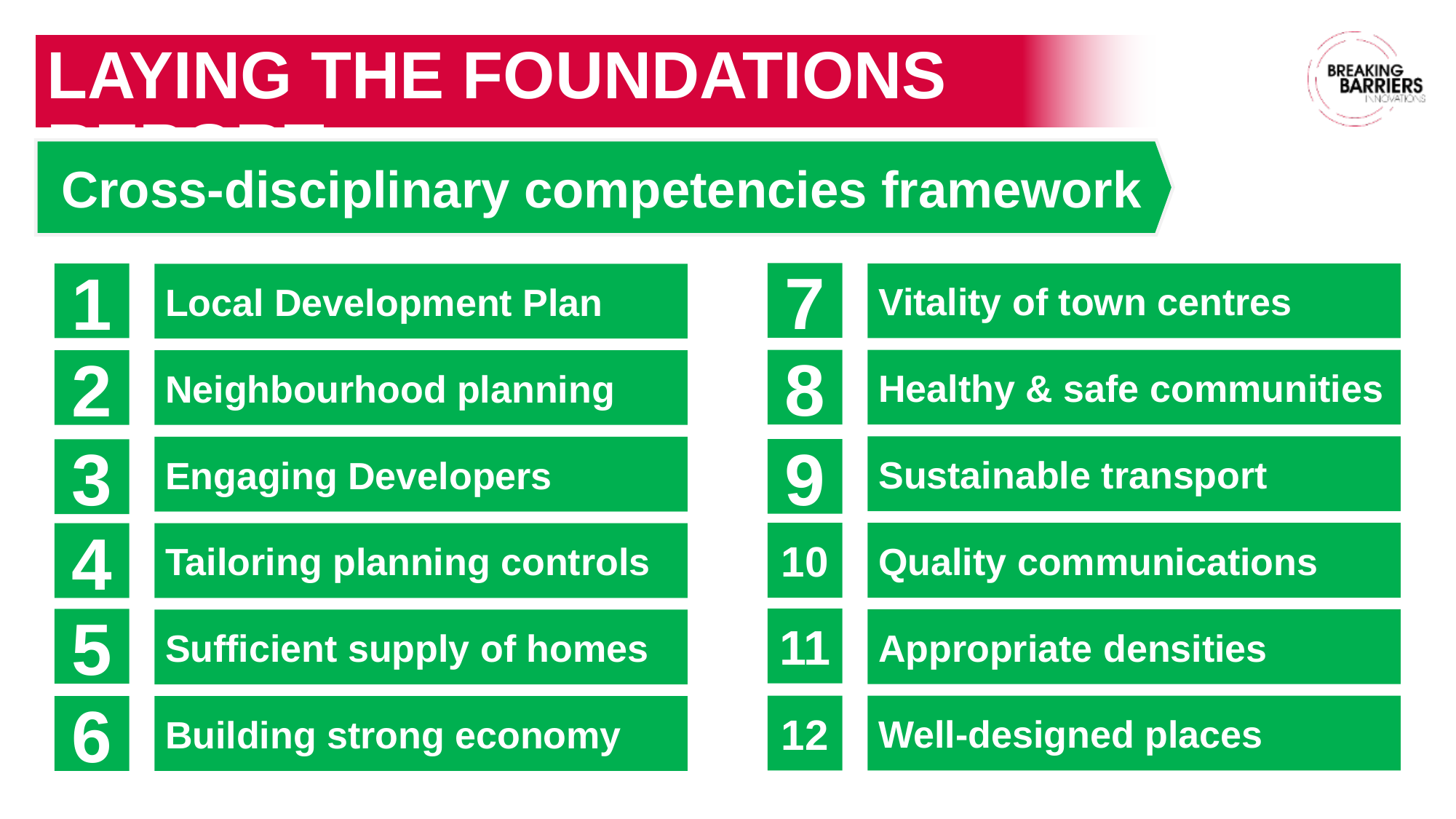

# Laying the Foundations report
Cross-disciplinary competencies framework
7
1
Vitality of town centres
Local Development Plan
8
Healthy & safe communities
2
Neighbourhood planning
Sustainable transport
Engaging Developers
9
3
10
Quality communications
4
Tailoring planning controls
11
5
Appropriate densities
Sufficient supply of homes
Well-designed places
12
Building strong economy
6